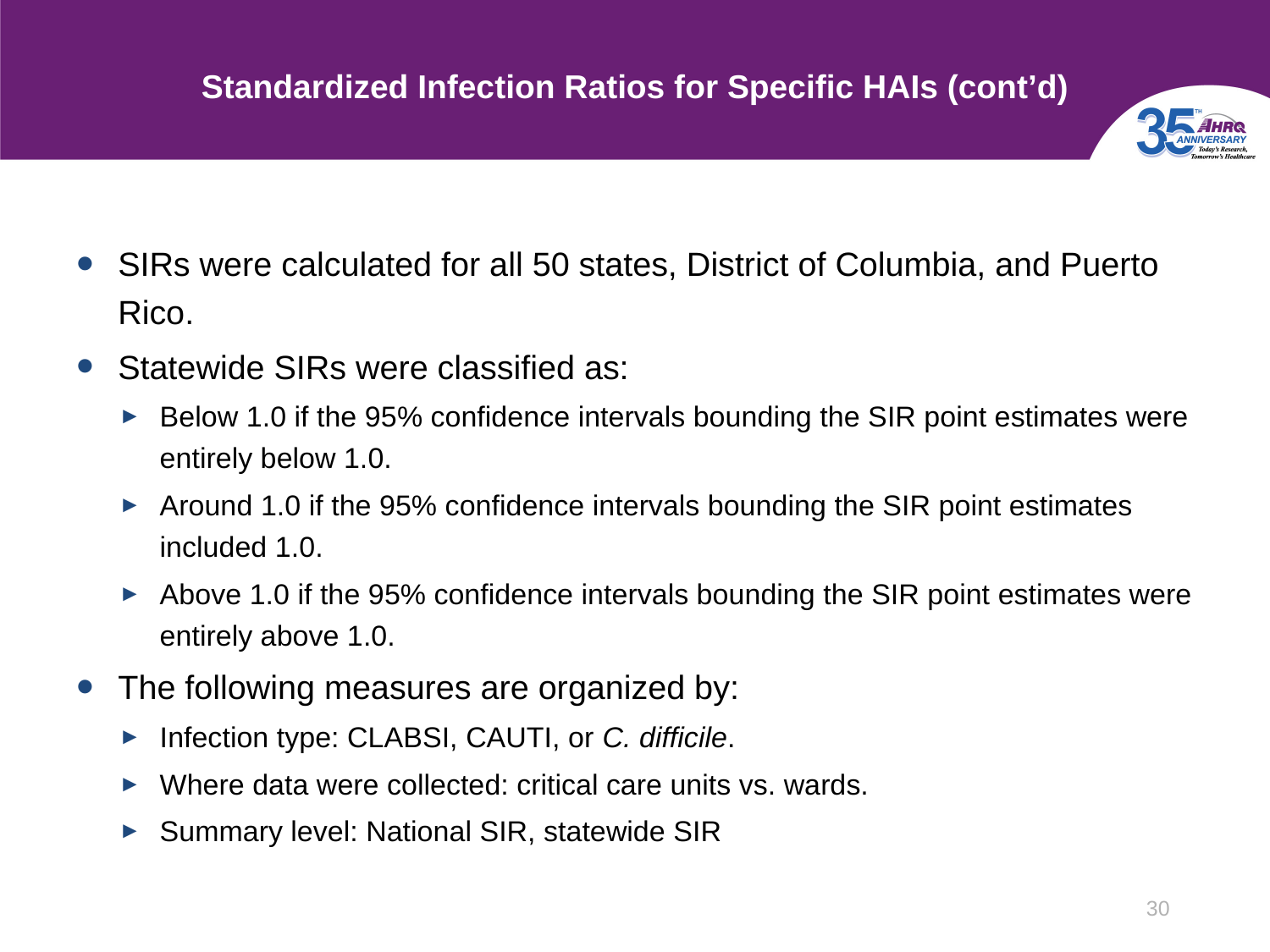

# Standardized Infection Ratios for Specific HAIs (cont’d)
SIRs were calculated for all 50 states, District of Columbia, and Puerto Rico.
Statewide SIRs were classified as:
Below 1.0 if the 95% confidence intervals bounding the SIR point estimates were entirely below 1.0.
Around 1.0 if the 95% confidence intervals bounding the SIR point estimates included 1.0.
Above 1.0 if the 95% confidence intervals bounding the SIR point estimates were entirely above 1.0.
The following measures are organized by:
Infection type: CLABSI, CAUTI, or C. difficile.
Where data were collected: critical care units vs. wards.
Summary level: National SIR, statewide SIR
30